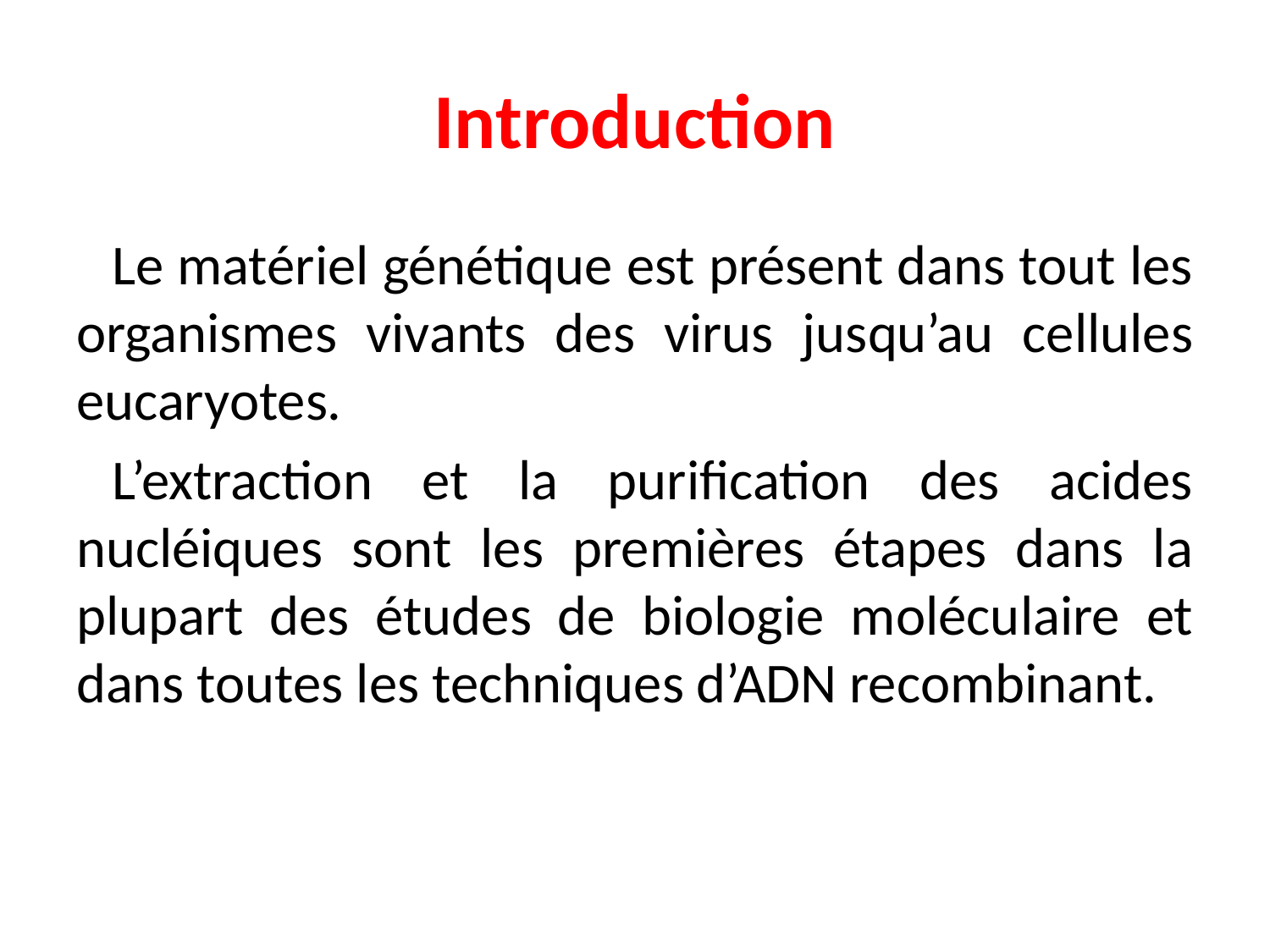

# Introduction
Le matériel génétique est présent dans tout les organismes vivants des virus jusqu’au cellules eucaryotes.
L’extraction et la purification des acides nucléiques sont les premières étapes dans la plupart des études de biologie moléculaire et dans toutes les techniques d’ADN recombinant.